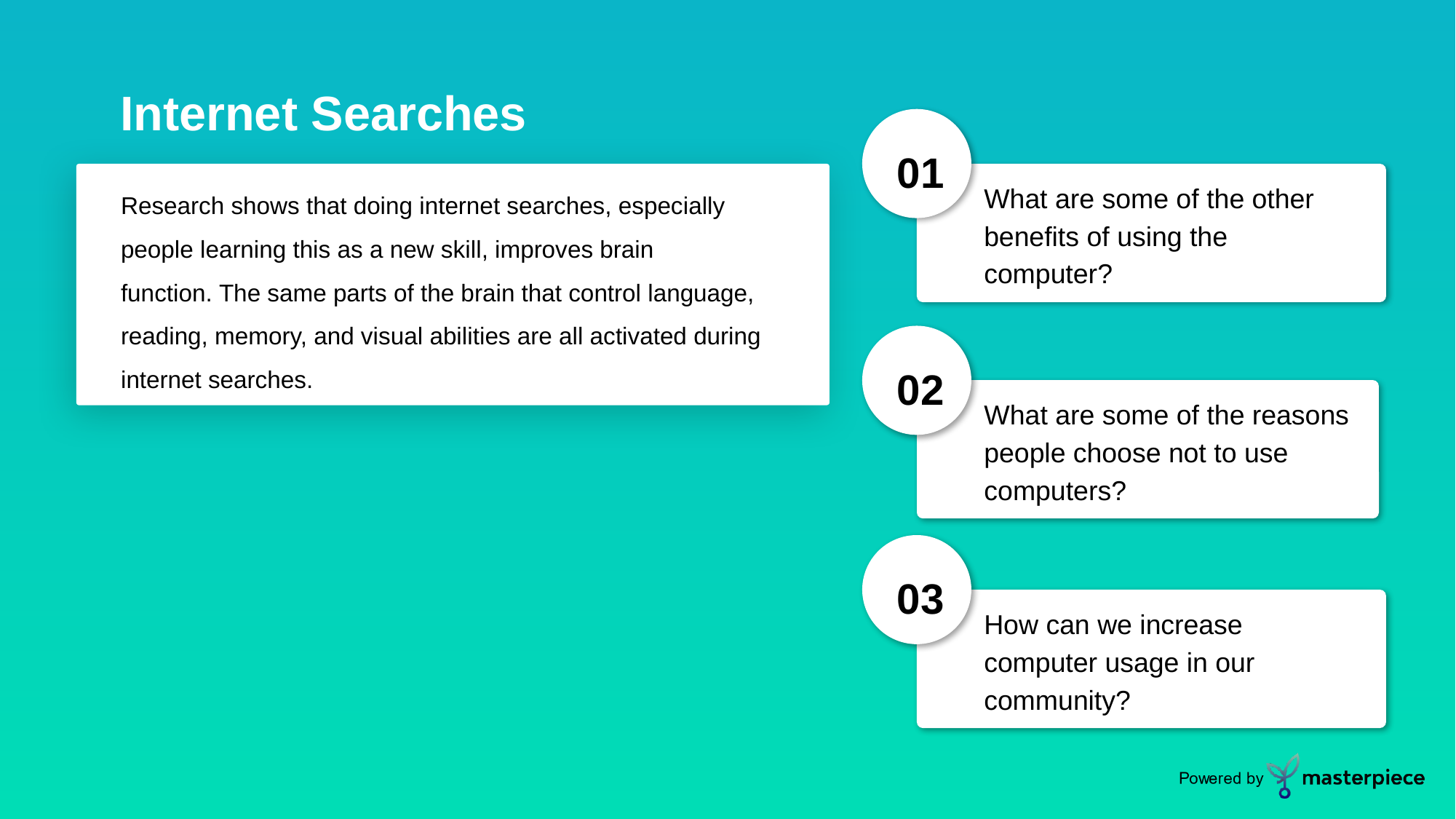

Internet Searches
01
Research shows that doing internet searches, especially people learning this as a new skill, improves brain function. The same parts of the brain that control language, reading, memory, and visual abilities are all activated during internet searches.
What are some of the other benefits of using the computer?
02
What are some of the reasons people choose not to use computers?
03
How can we increase computer usage in our community?